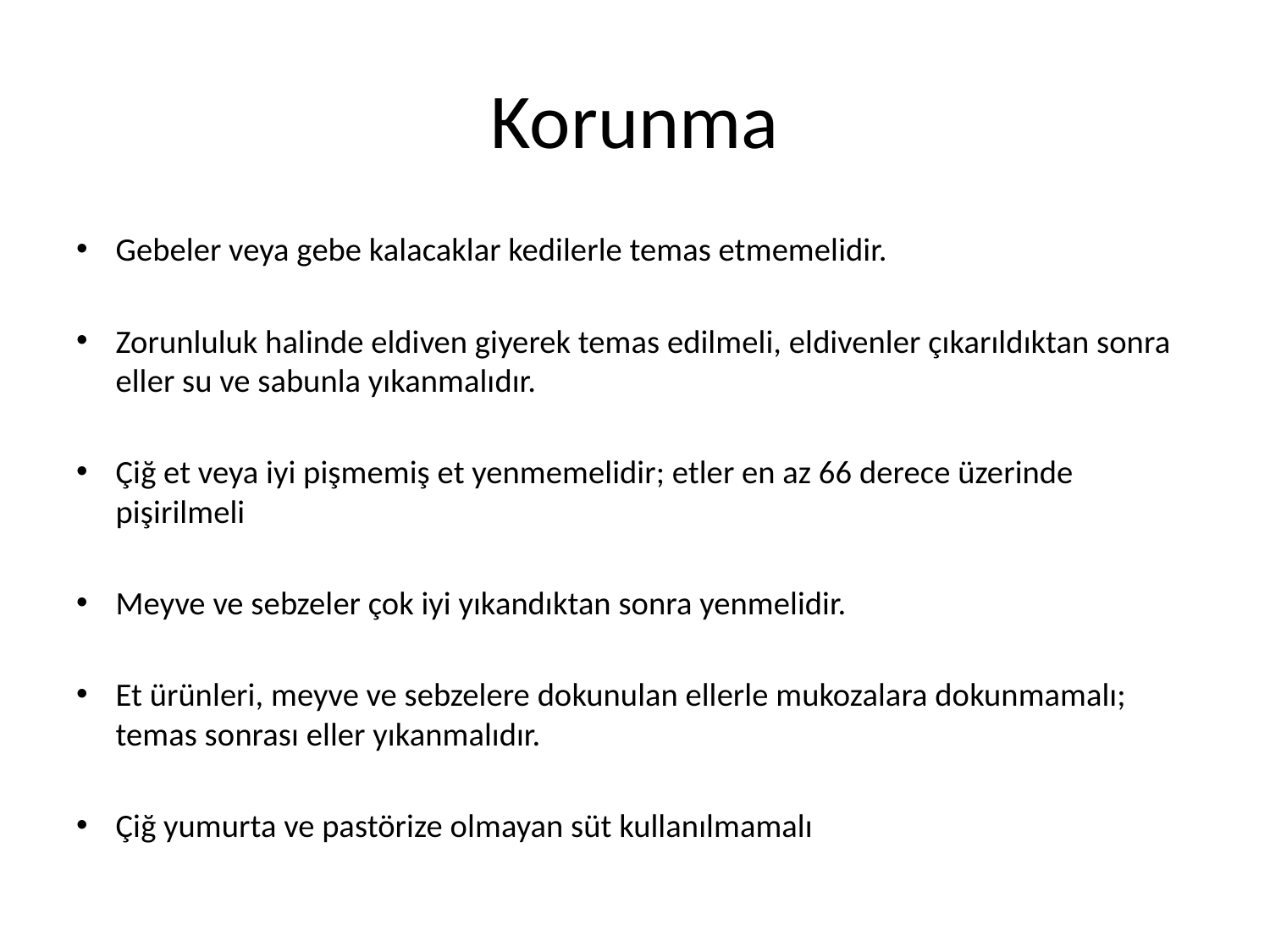

# Korunma
Gebeler veya gebe kalacaklar kedilerle temas etmemelidir.

Zorunluluk halinde eldiven giyerek temas edilmeli, eldivenler çıkarıldıktan sonra eller su ve sabunla yıkanmalıdır.

Çiğ et veya iyi pişmemiş et yenmemelidir; etler en az 66 derece üzerinde pişirilmeli

Meyve ve sebzeler çok iyi yıkandıktan sonra yenmelidir.

Et ürünleri, meyve ve sebzelere dokunulan ellerle mukozalara dokunmamalı; temas sonrası eller yıkanmalıdır.

Çiğ yumurta ve pastörize olmayan süt kullanılmamalı